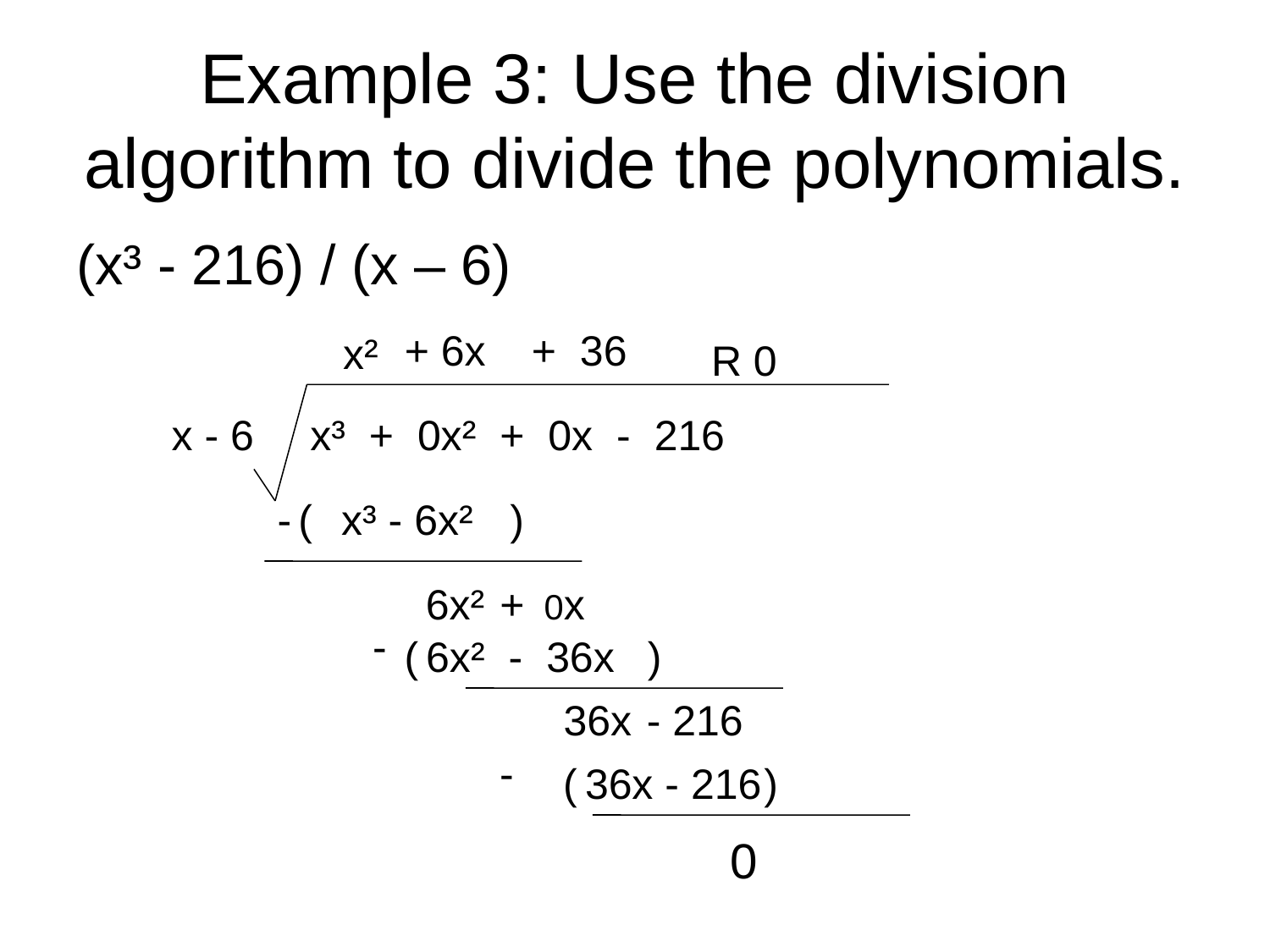

Example 3: Use the division algorithm to divide the polynomials.
(x³ - 216) / (x – 6)
+ 6x
+  36
x²
R 0

x - 6
x³  +  0x²  +  0x  -  216

-
(
x³ - 6x²
)

6x²
+  0x
-
(
6x²  -  36x
)
36x
  - 216

-
(
36x - 216
)

0